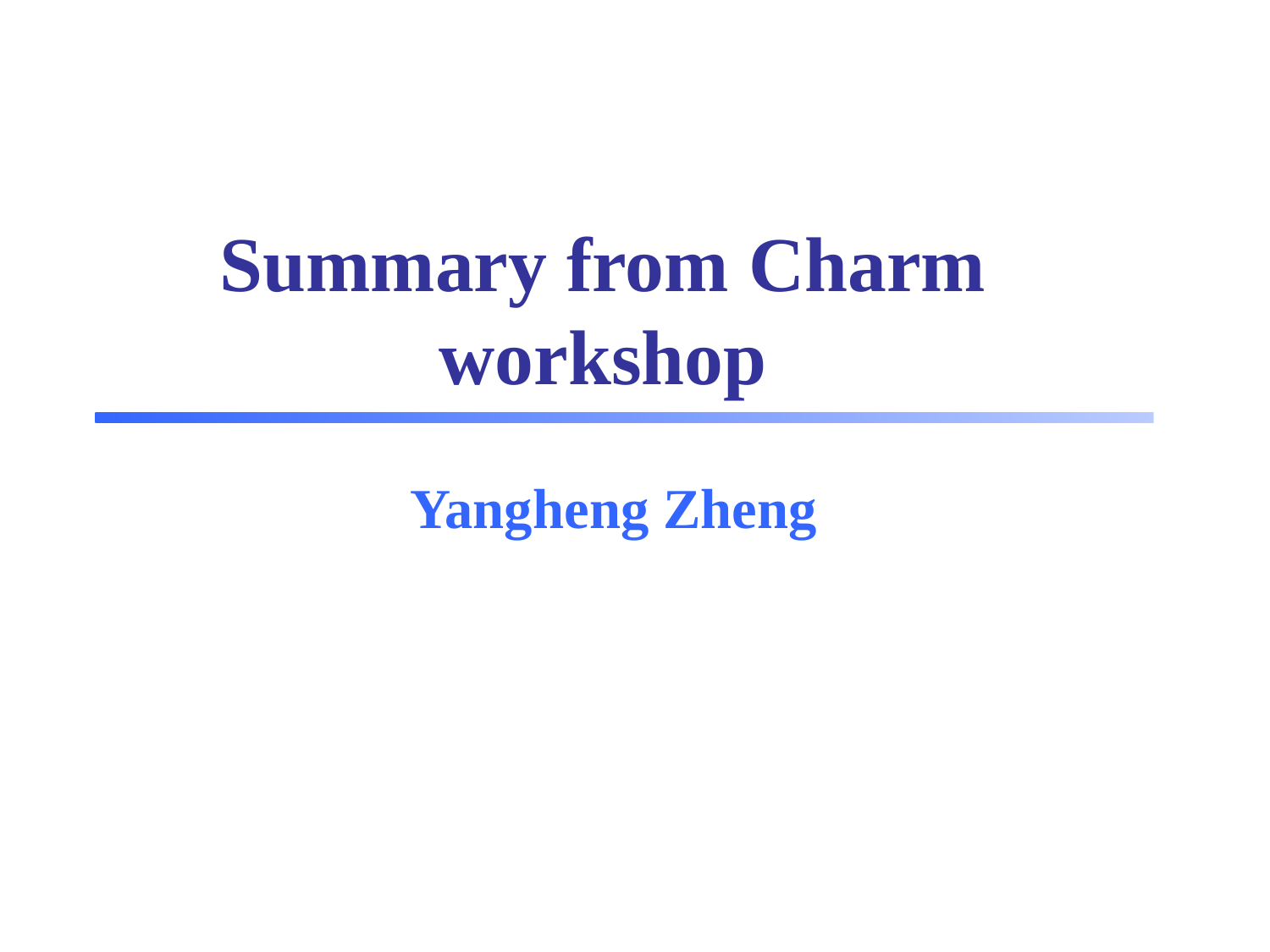

# Summary from Charm workshop
Yangheng Zheng